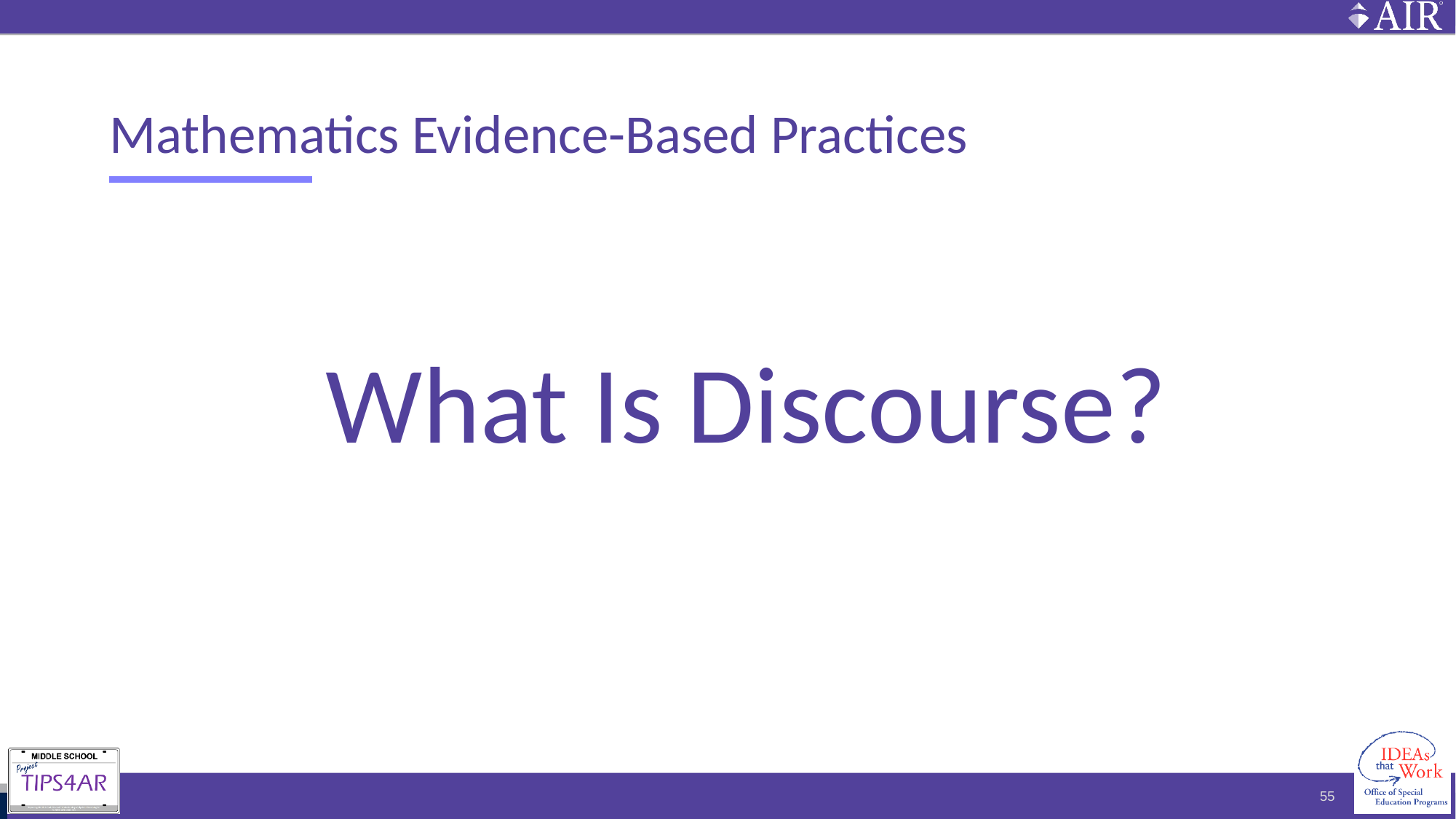

# Mathematics Evidence-Based Practices
What Is Discourse?